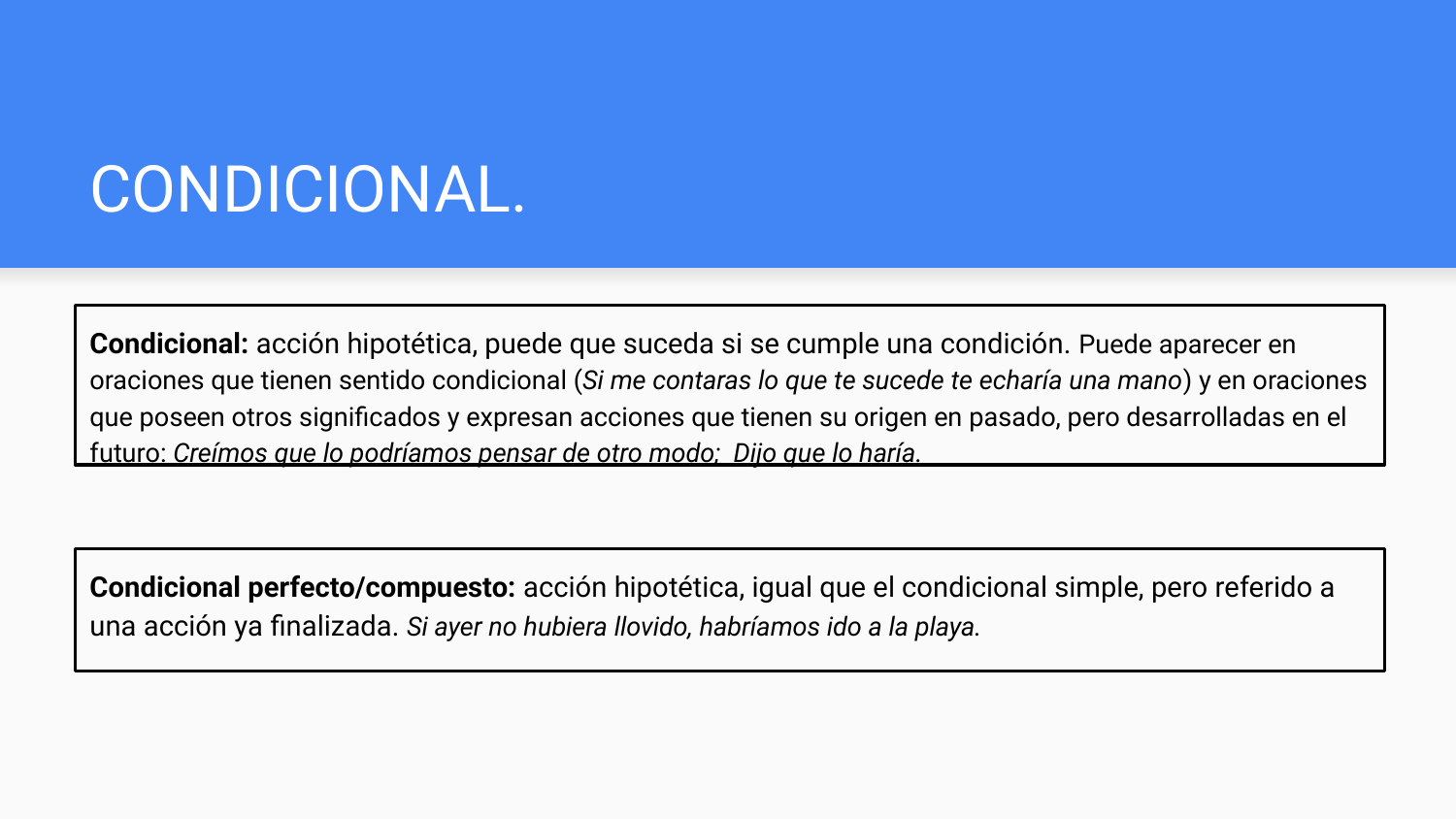

# CONDICIONAL.
Condicional: acción hipotética, puede que suceda si se cumple una condición. Puede aparecer en oraciones que tienen sentido condicional (Si me contaras lo que te sucede te echaría una mano) y en oraciones que poseen otros significados y expresan acciones que tienen su origen en pasado, pero desarrolladas en el futuro: Creímos que lo podríamos pensar de otro modo;  Dijo que lo haría.
Condicional perfecto/compuesto: acción hipotética, igual que el condicional simple, pero referido a una acción ya finalizada. Si ayer no hubiera llovido, habríamos ido a la playa.